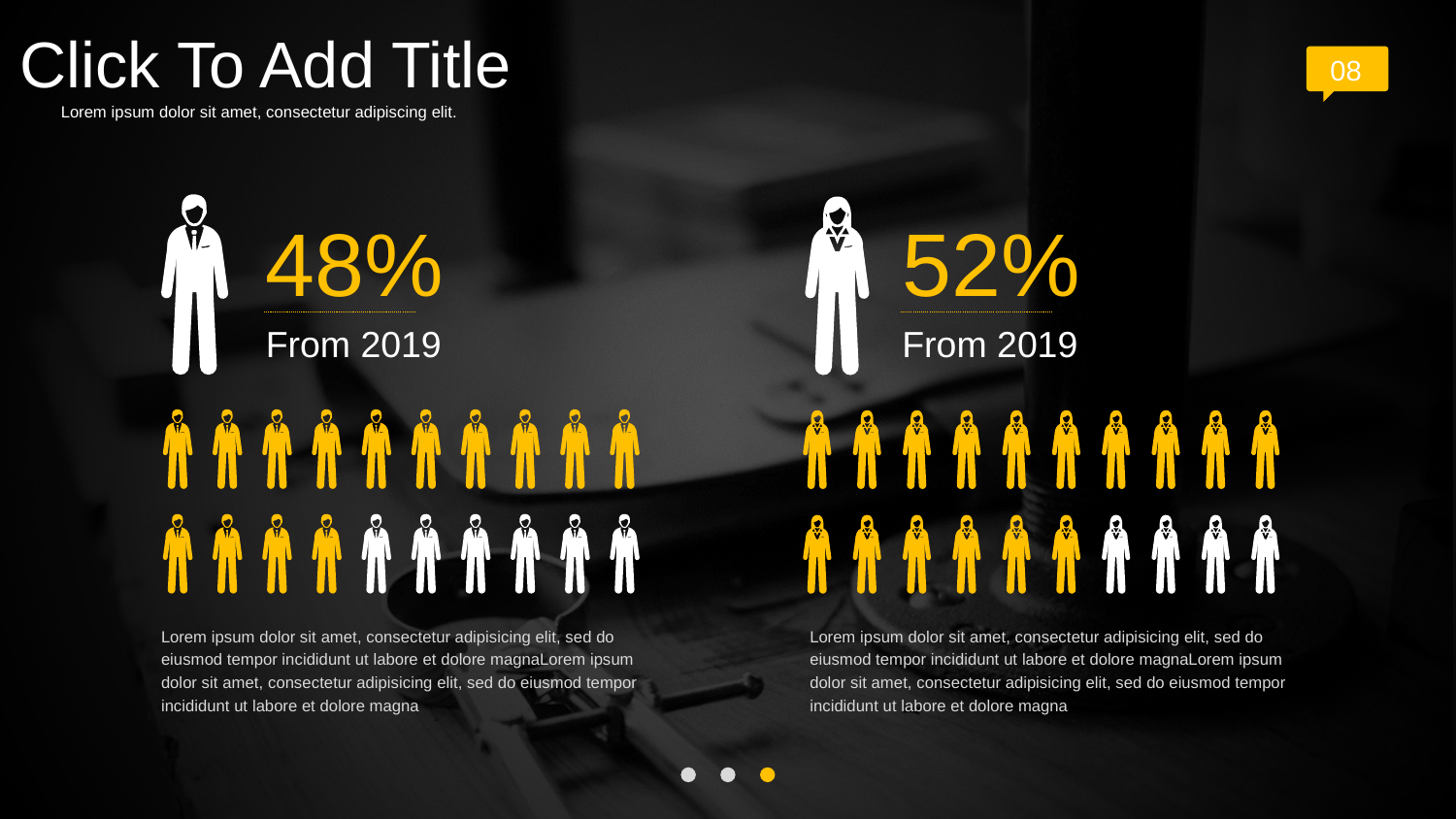

Click To Add Title
08
Lorem ipsum dolor sit amet, consectetur adipiscing elit.

48%
From 2019
52%
From 2019

Lorem ipsum dolor sit amet, consectetur adipisicing elit, sed do eiusmod tempor incididunt ut labore et dolore magnaLorem ipsum dolor sit amet, consectetur adipisicing elit, sed do eiusmod tempor incididunt ut labore et dolore magna
Lorem ipsum dolor sit amet, consectetur adipisicing elit, sed do eiusmod tempor incididunt ut labore et dolore magnaLorem ipsum dolor sit amet, consectetur adipisicing elit, sed do eiusmod tempor incididunt ut labore et dolore magna